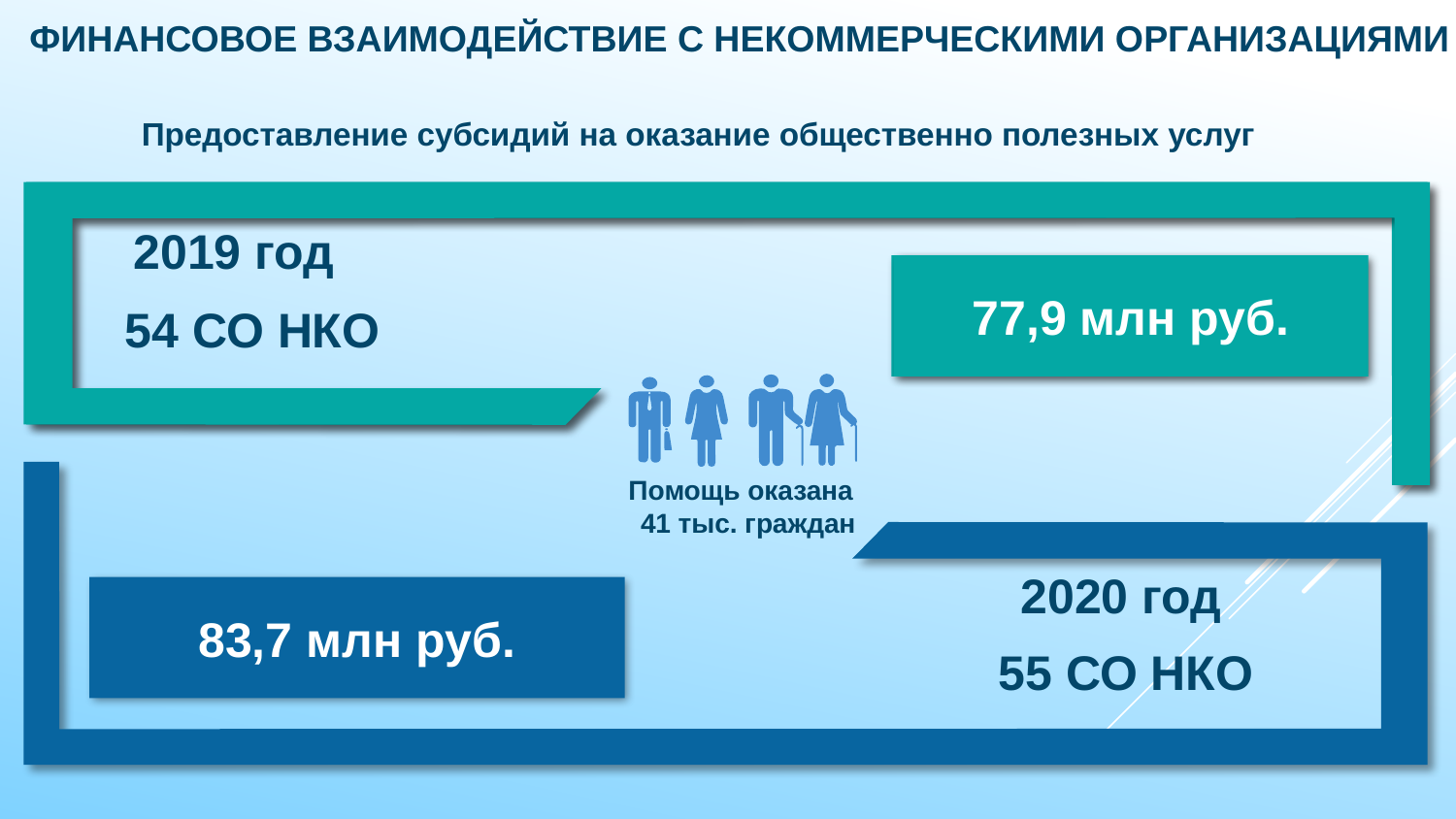

ФИНАНСОВОЕ ВЗАИМОДЕЙСТВИЕ С НЕКОММЕРЧЕСКИМИ ОРГАНИЗАЦИЯМИ
Предоставление субсидий на оказание общественно полезных услуг

2019 год
54 СО НКО
77,9 млн. руб.
77,9 млн руб.

2020 год
55 СО НКО
83,7 млн руб.

Помощь оказана
41 тыс. граждан